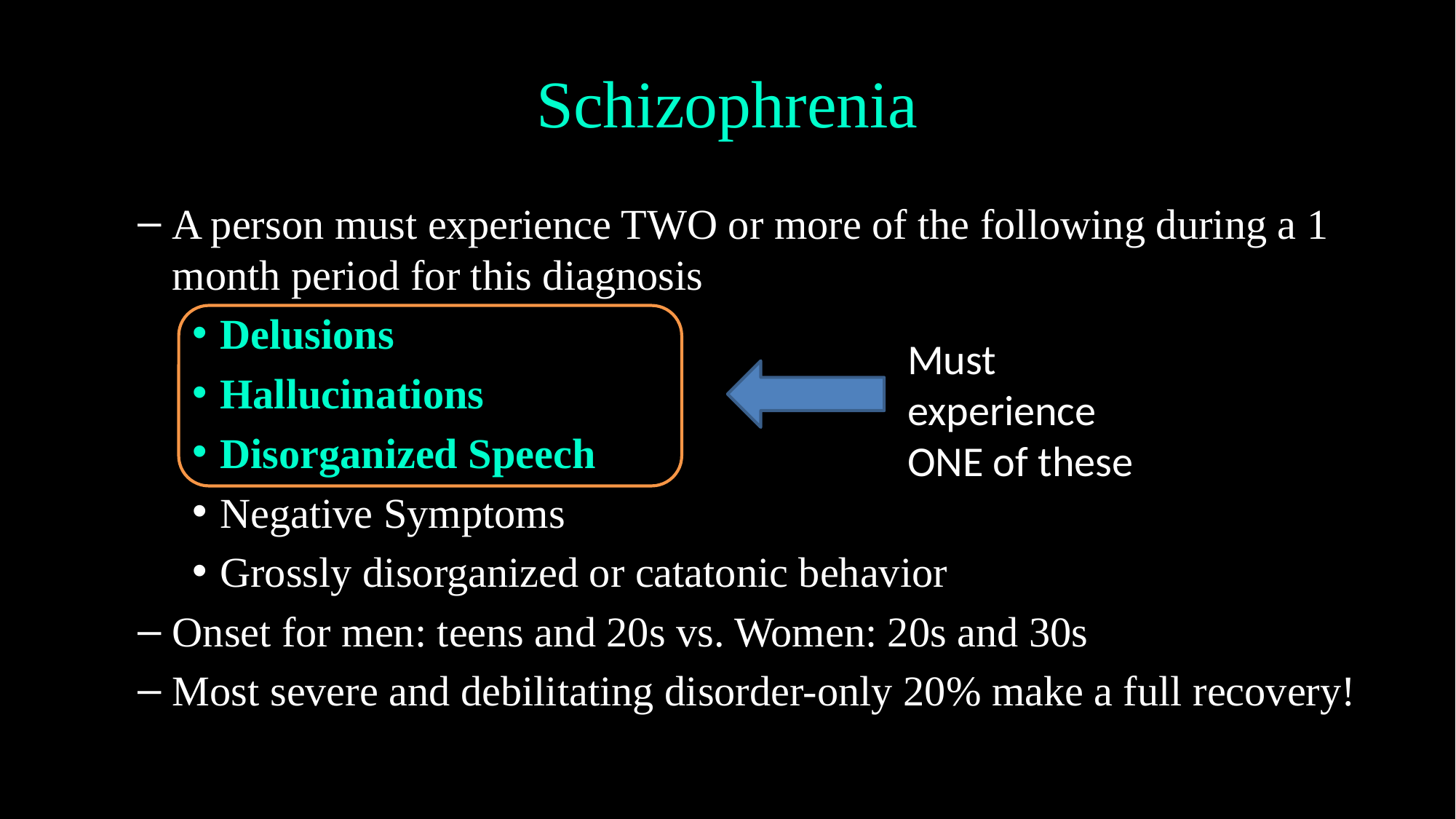

# Schizophrenia
A person must experience TWO or more of the following during a 1 month period for this diagnosis
Delusions
Hallucinations
Disorganized Speech
Negative Symptoms
Grossly disorganized or catatonic behavior
Onset for men: teens and 20s vs. Women: 20s and 30s
Most severe and debilitating disorder-only 20% make a full recovery!

Must experience ONE of these